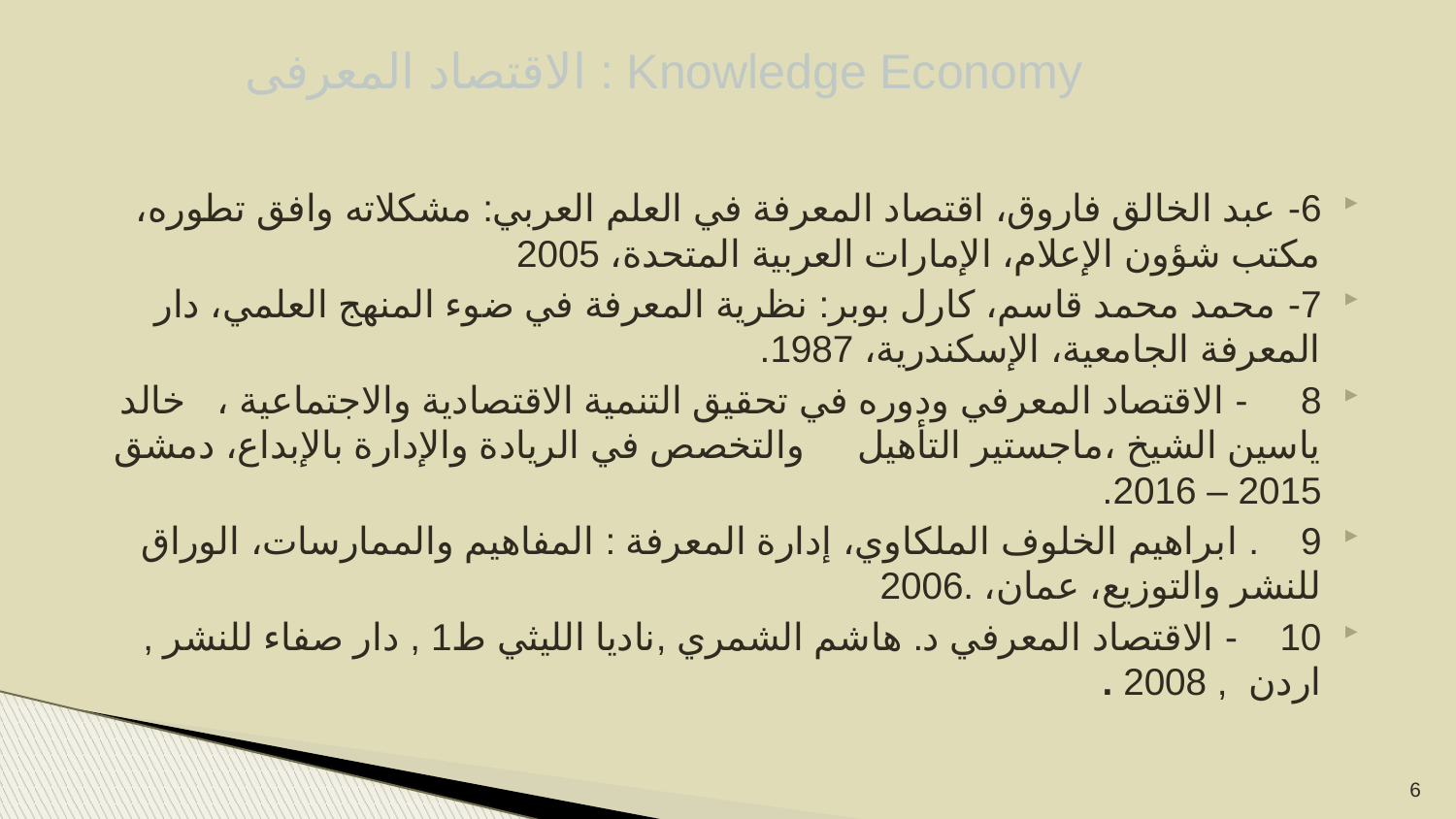

#
الاقتصاد المعرفی : Knowledge Economy
6- عبد الخالق فاروق، اقتصاد المعرفة في العلم العربي: مشكلاته وافق تطوره، مكتب شؤون الإعلام، الإمارات العربية المتحدة، 2005
7- محمد محمد قاسم، كارل بوبر: نظرية المعرفة في ضوء المنهج العلمي، دار المعرفة الجامعية، الإسكندرية، 1987.
8     - الاقتصاد المعرفي ودوره في تحقيق التنمية الاقتصادية والاجتماعية ،   خالد ياسين الشيخ ،ماجستير التأهيل     والتخصص في الريادة والإدارة بالإبداع، دمشق 2015 – 2016.
9    . ابراهيم الخلوف الملكاوي، إدارة المعرفة : المفاهيم والممارسات، الوراق للنشر والتوزيع، عمان، .2006
10    - الاقتصاد المعرفي د. هاشم الشمري ,ناديا الليثي ط1 , دار صفاء للنشر ,  اردن  , 2008 .

6